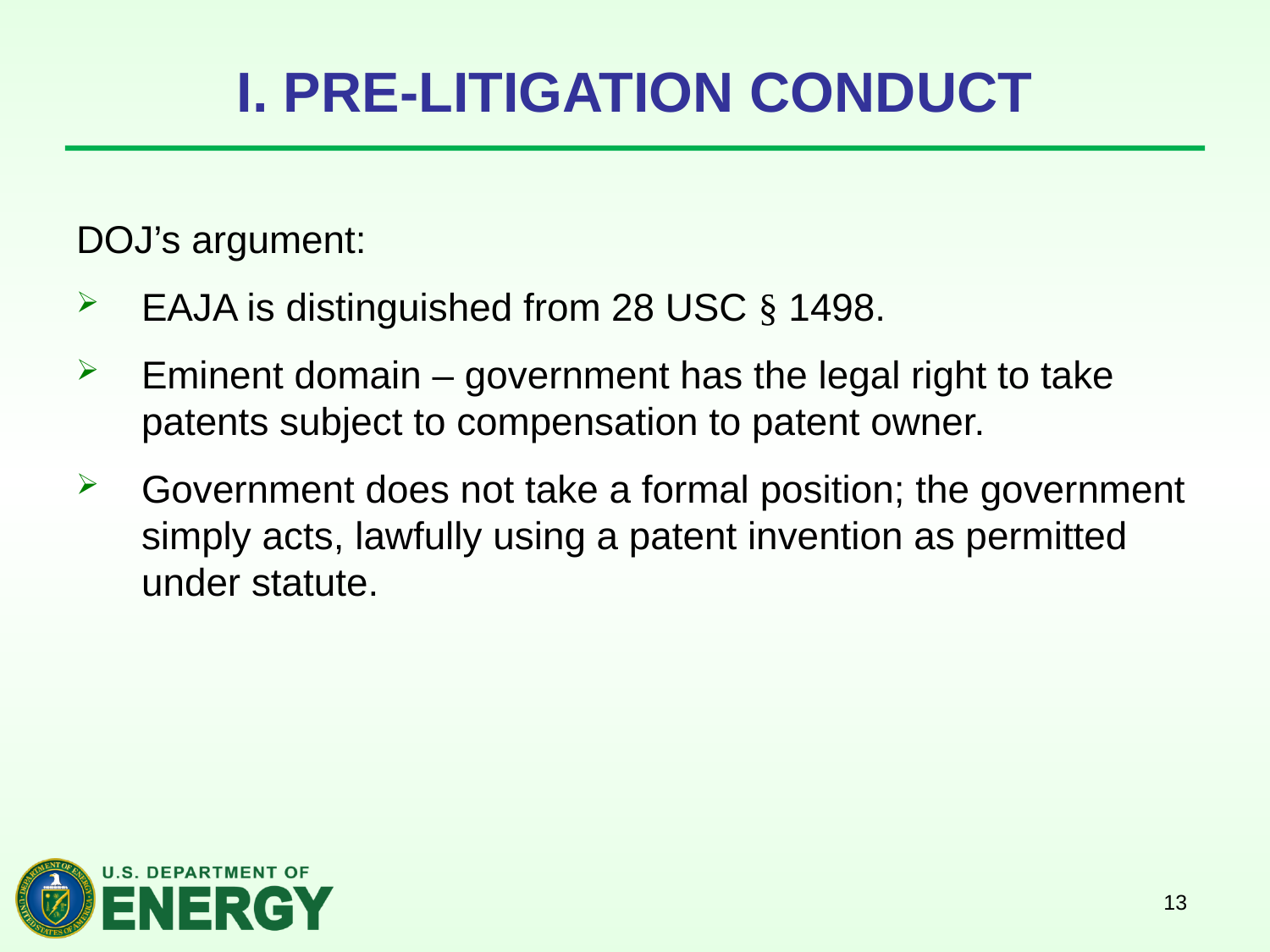

# I. Pre-litigation Conduct
DOJ’s argument:
EAJA is distinguished from 28 USC § 1498.
Eminent domain – government has the legal right to take patents subject to compensation to patent owner.
Government does not take a formal position; the government simply acts, lawfully using a patent invention as permitted under statute.

13